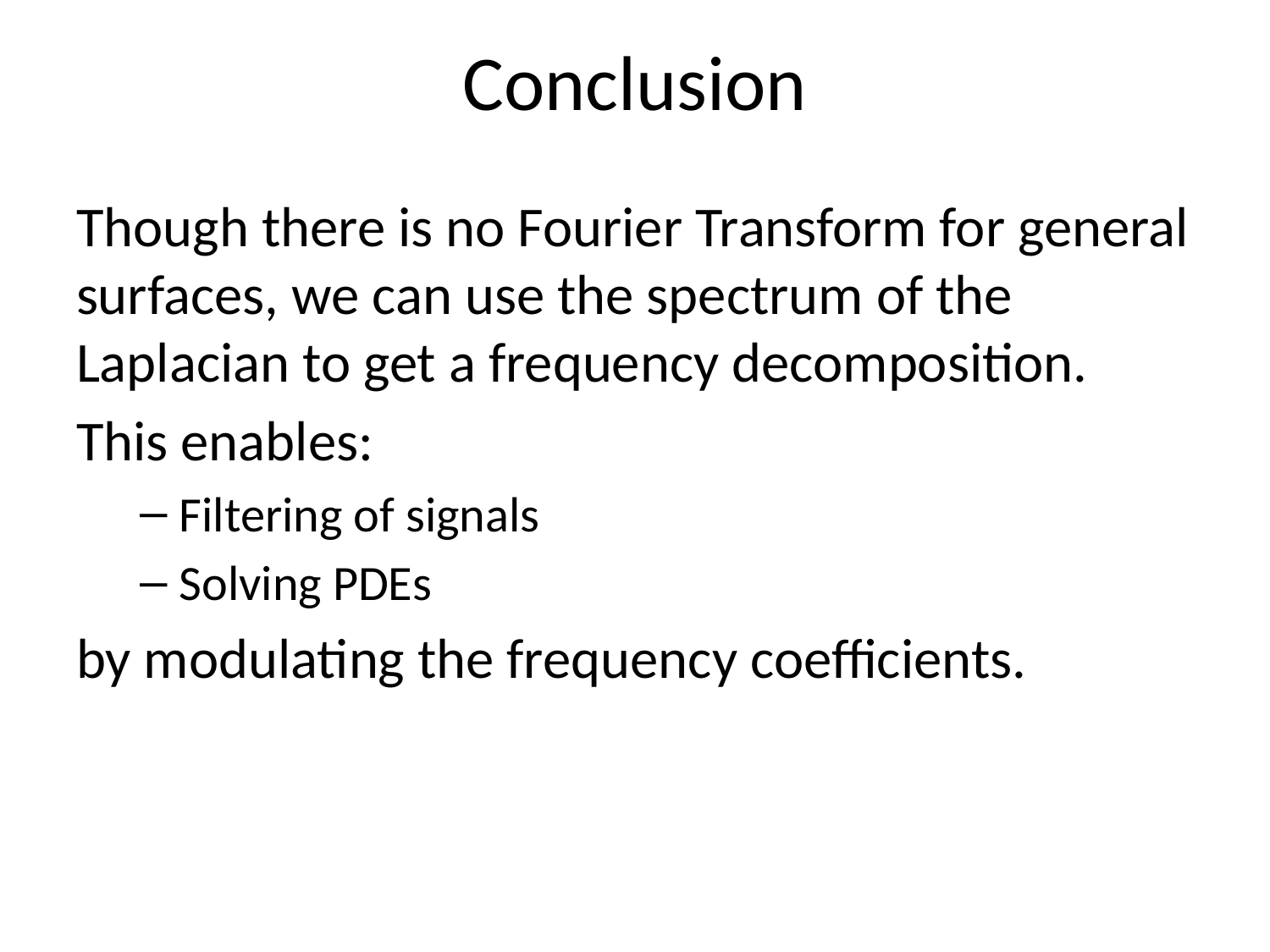

# Conclusion
Though there is no Fourier Transform for general surfaces, we can use the spectrum of the Laplacian to get a frequency decomposition.
This enables:
Filtering of signals
Solving PDEs
by modulating the frequency coefficients.